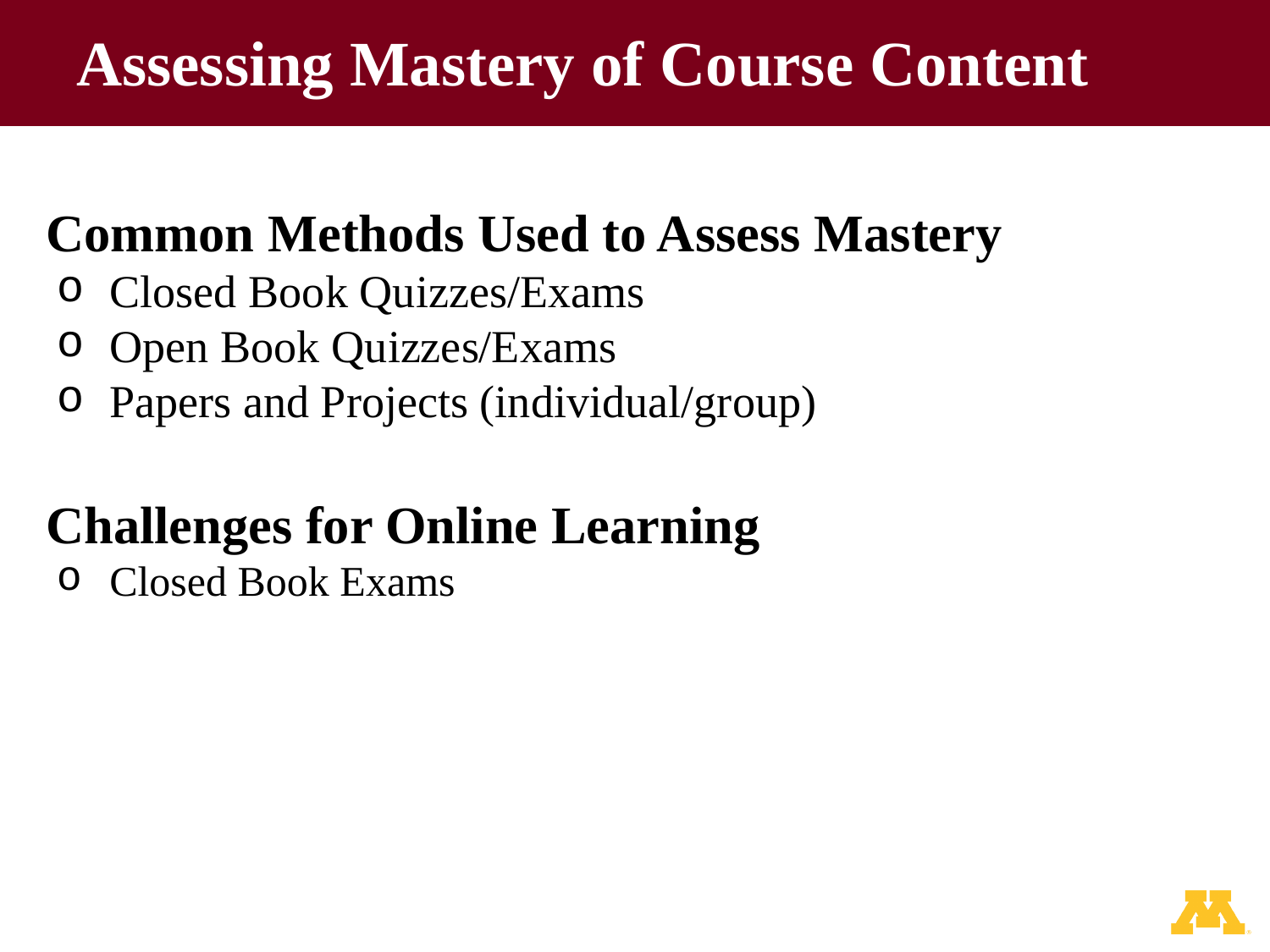

# Assessing Mastery of Course Content
Common Methods Used to Assess Mastery
Closed Book Quizzes/Exams
Open Book Quizzes/Exams
Papers and Projects (individual/group)

Challenges for Online Learning
Closed Book Exams